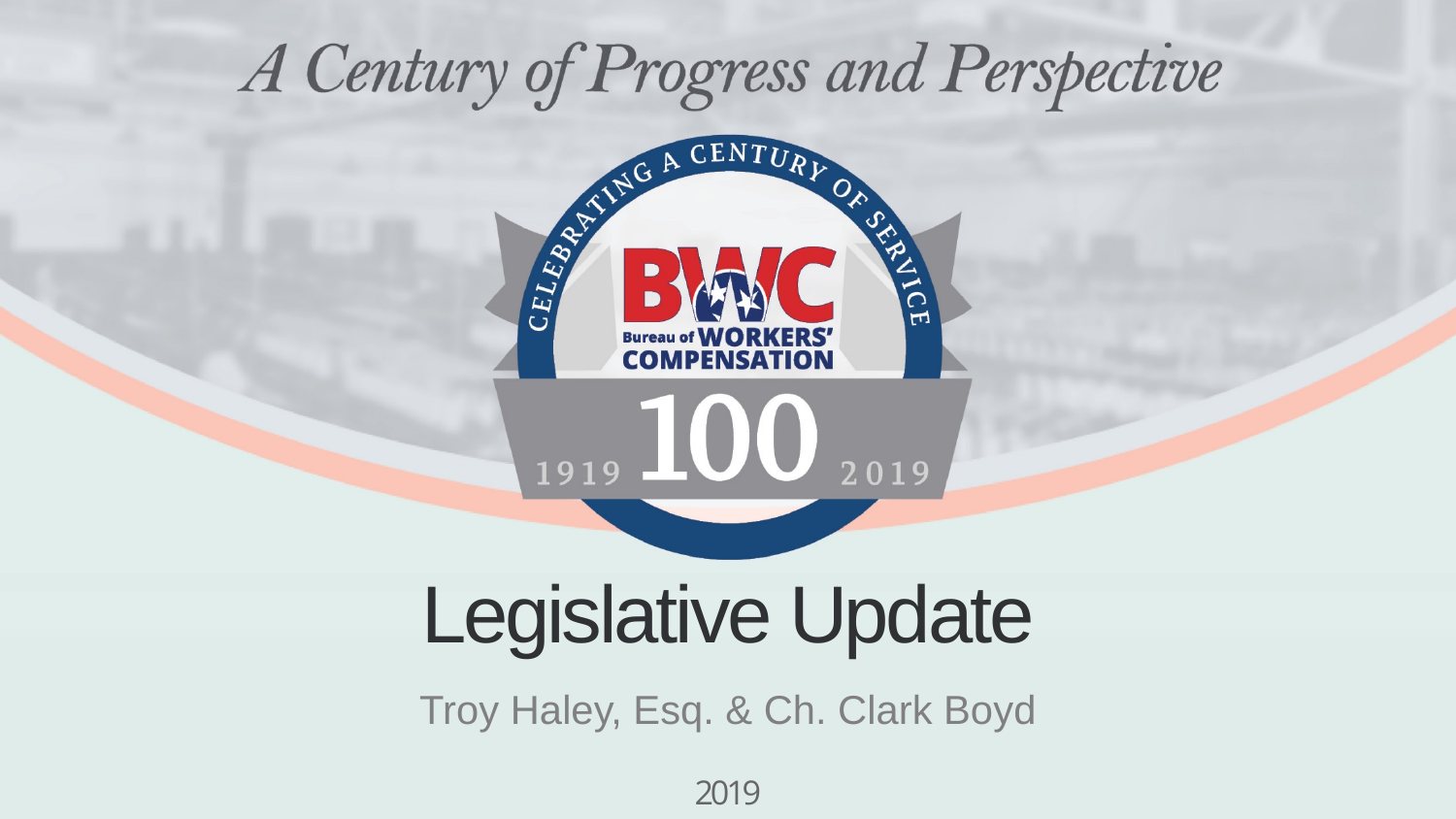

# Legislative Update
Troy Haley, Esq. & Ch. Clark Boyd
2019